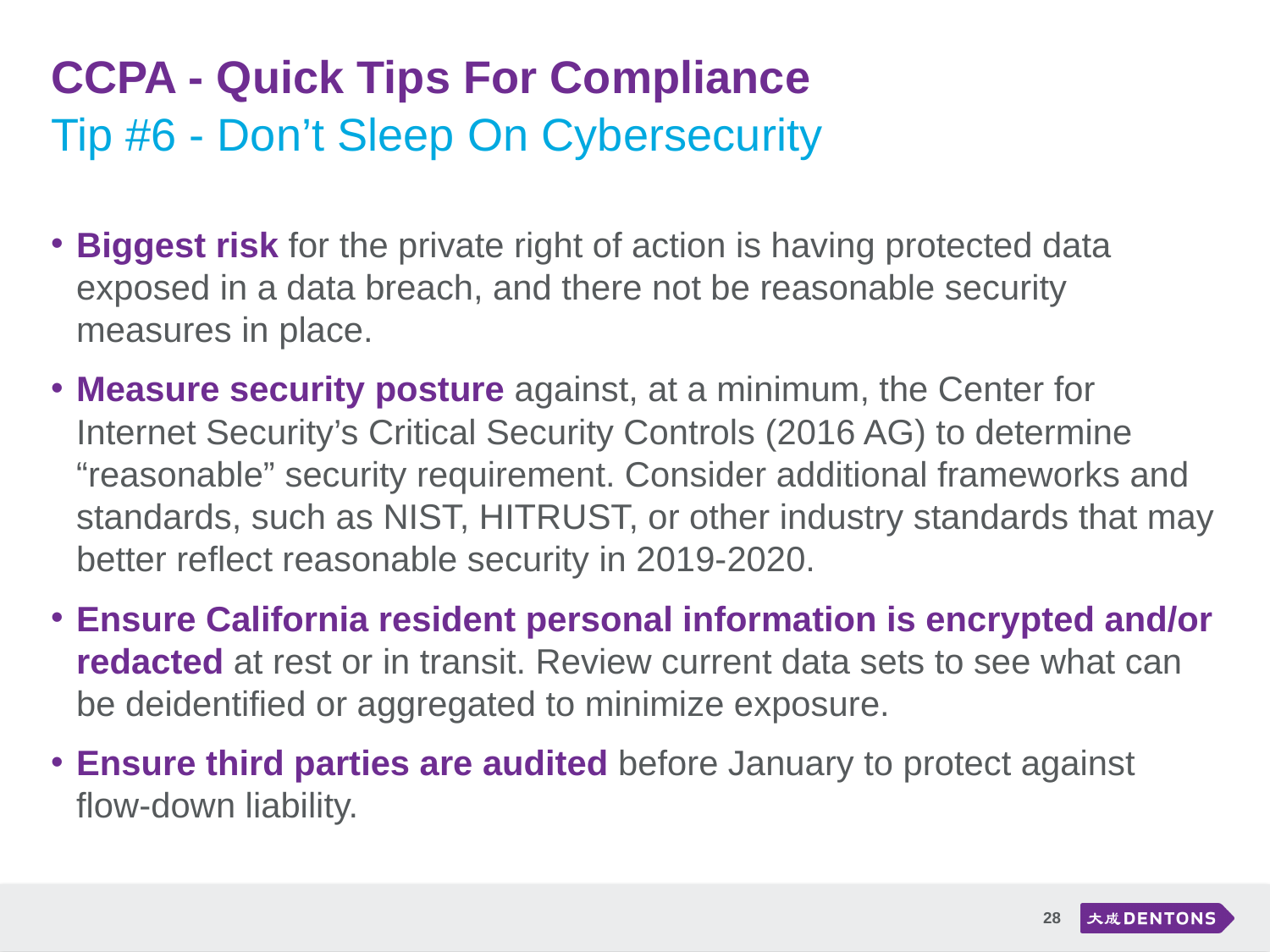

# CCPA - Quick Tips For Compliance
Tip #6 - Don’t Sleep On Cybersecurity
Biggest risk for the private right of action is having protected data exposed in a data breach, and there not be reasonable security measures in place.
Measure security posture against, at a minimum, the Center for Internet Security’s Critical Security Controls (2016 AG) to determine “reasonable” security requirement. Consider additional frameworks and standards, such as NIST, HITRUST, or other industry standards that may better reflect reasonable security in 2019-2020.
Ensure California resident personal information is encrypted and/or redacted at rest or in transit. Review current data sets to see what can be deidentified or aggregated to minimize exposure.
Ensure third parties are audited before January to protect against flow-down liability.
28